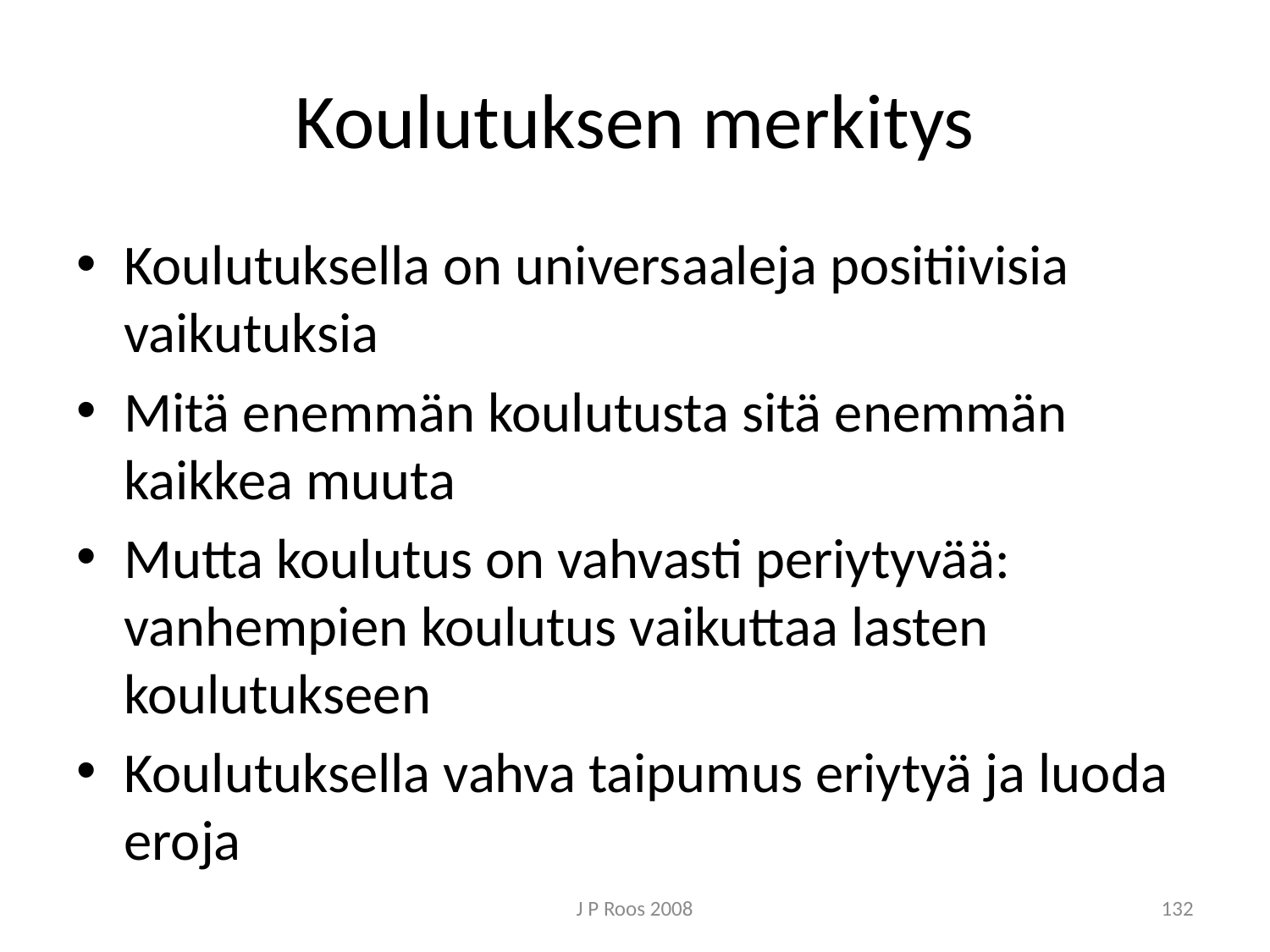

# Koulutuksen merkitys
Koulutuksella on universaaleja positiivisia vaikutuksia
Mitä enemmän koulutusta sitä enemmän kaikkea muuta
Mutta koulutus on vahvasti periytyvää: vanhempien koulutus vaikuttaa lasten koulutukseen
Koulutuksella vahva taipumus eriytyä ja luoda eroja
J P Roos 2008
132